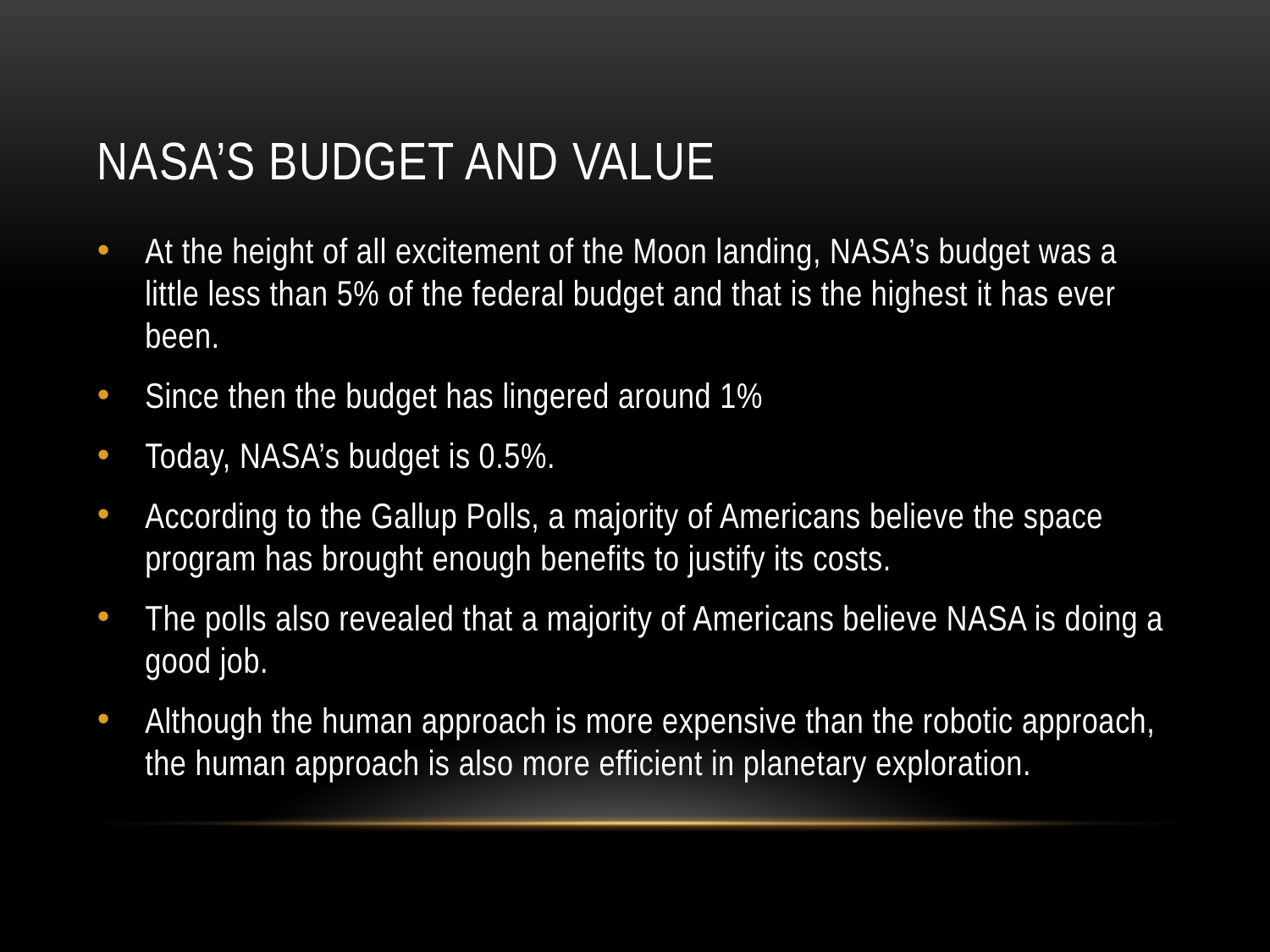

# NASA’s budget and value
At the height of all excitement of the Moon landing, NASA’s budget was a little less than 5% of the federal budget and that is the highest it has ever been.
Since then the budget has lingered around 1%
Today, NASA’s budget is 0.5%.
According to the Gallup Polls, a majority of Americans believe the space program has brought enough benefits to justify its costs.
The polls also revealed that a majority of Americans believe NASA is doing a good job.
Although the human approach is more expensive than the robotic approach, the human approach is also more efficient in planetary exploration.